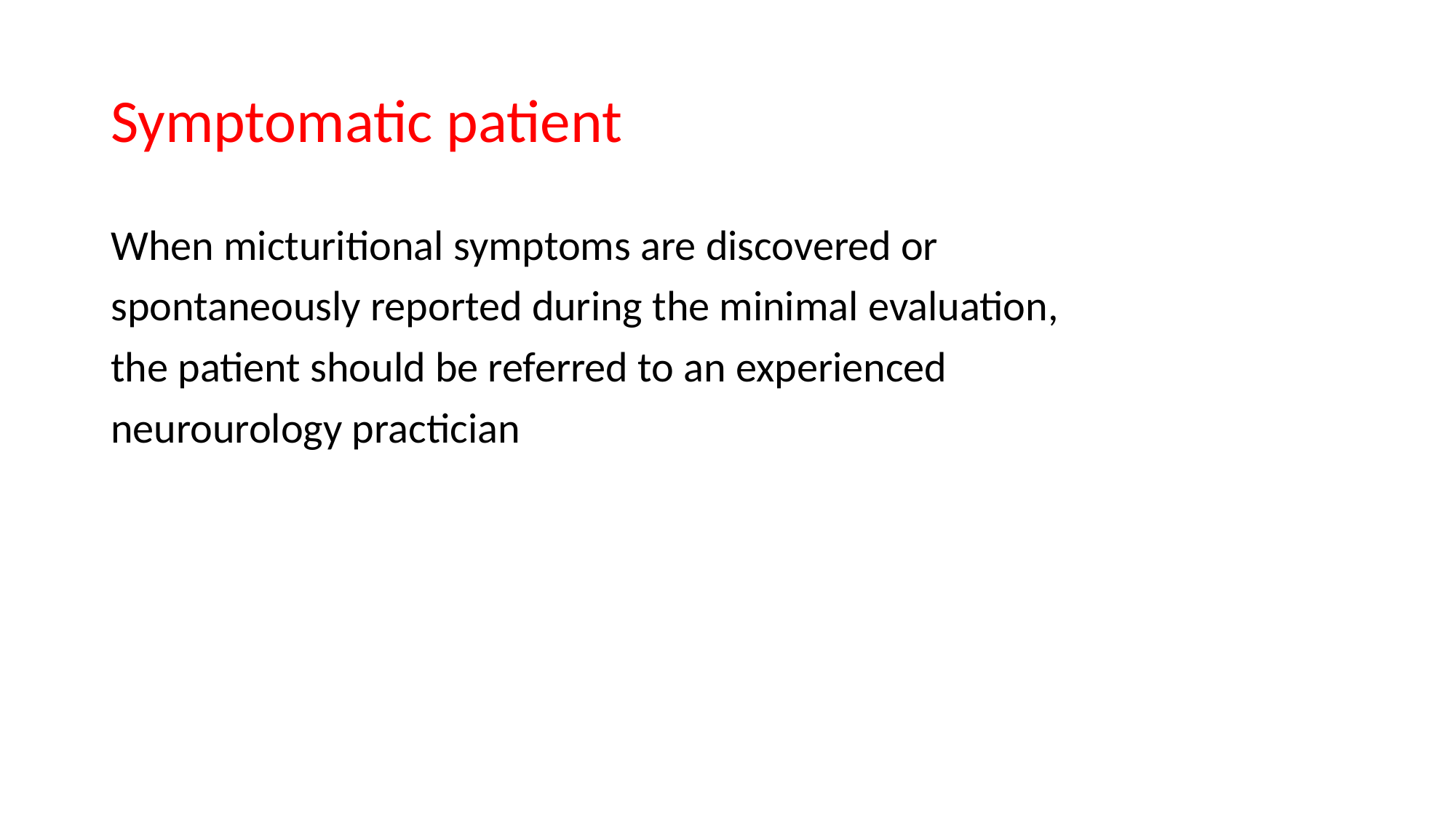

# Symptomatic patient
When micturitional symptoms are discovered or
spontaneously reported during the minimal evaluation,
the patient should be referred to an experienced
neurourology practician